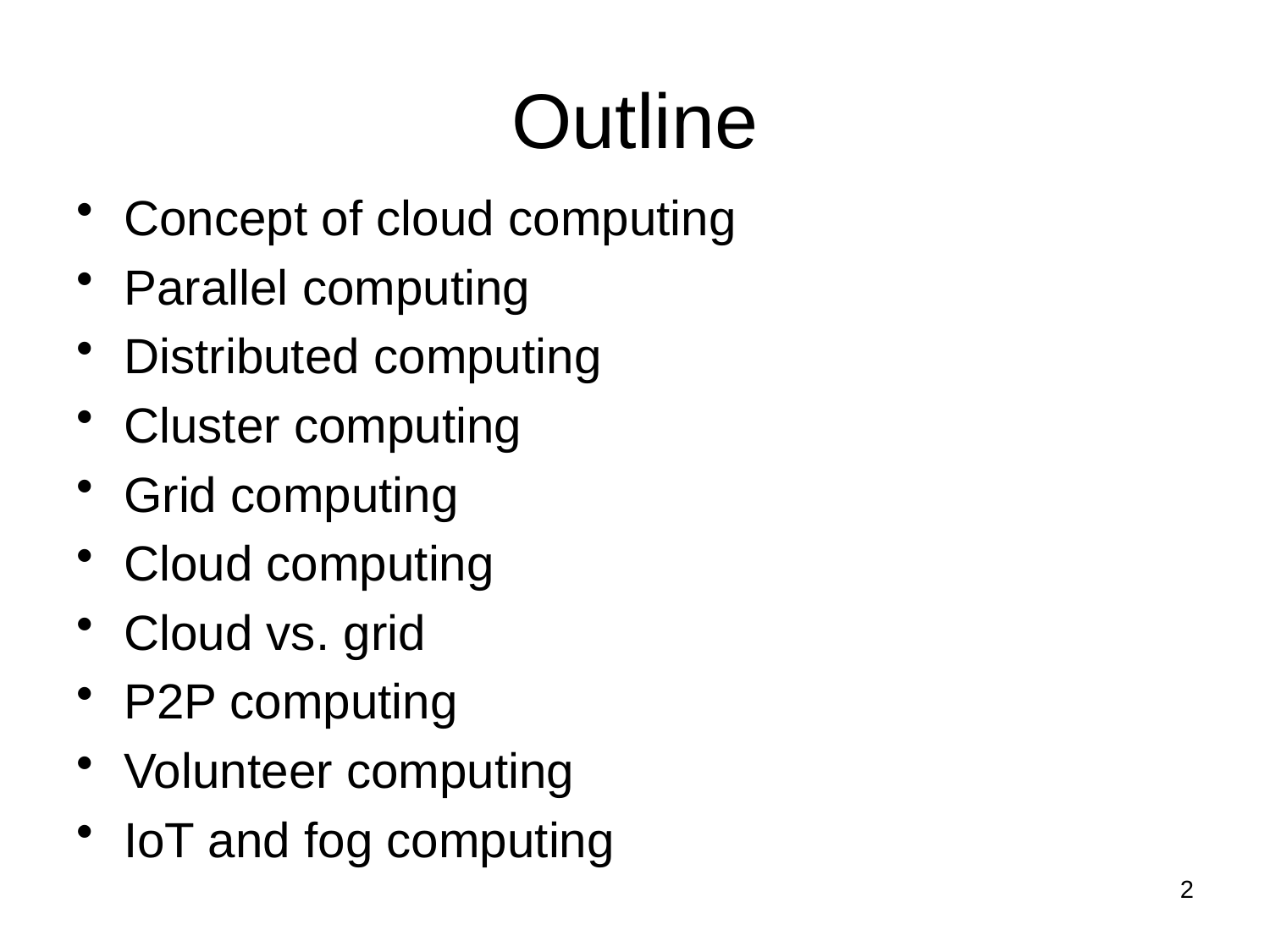

# Outline
Concept of cloud computing
Parallel computing
Distributed computing
Cluster computing
Grid computing
Cloud computing
Cloud vs. grid
P2P computing
Volunteer computing
IoT and fog computing

2